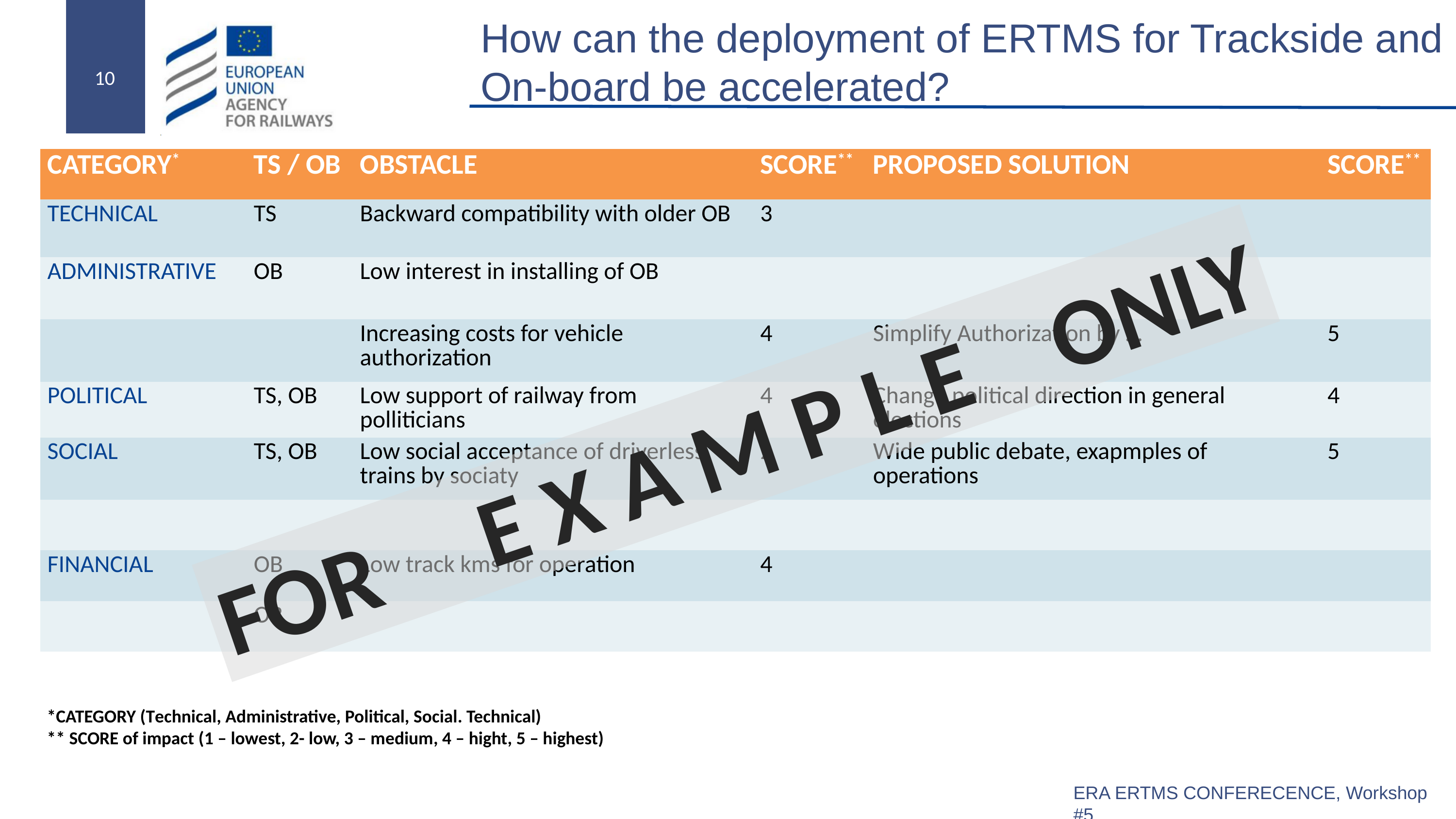

| CATEGORY\* | TS / OB | OBSTACLE | SCORE\*\* | PROPOSED SOLUTION | SCORE\*\* |
| --- | --- | --- | --- | --- | --- |
| TECHNICAL | TS | Backward compatibility with older OB | 3 |  |  |
| ADMINISTRATIVE | OB | Low interest in installing of OB |  |  |  |
|  |  | Increasing costs for vehicle authorization | 4 | Simplify Authorization by … | 5 |
| POLITICAL | TS, OB | Low support of railway from polliticians | 4 | Change political direction in general elections | 4 |
| SOCIAL | TS, OB | Low social acceptance of driverless trains by sociaty | 2 | Wide public debate, exapmples of operations | 5 |
|  |  |  |  |  |  |
| FINANCIAL | OB | Low track kms for operation | 4 |  |  |
|  | OB |  |  |  |  |
FOR     E X A M P L E    ONLY
*CATEGORY (Technical, Administrative, Political, Social. Technical)
** SCORE of impact (1 – lowest, 2- low, 3 – medium, 4 – hight, 5 – highest)